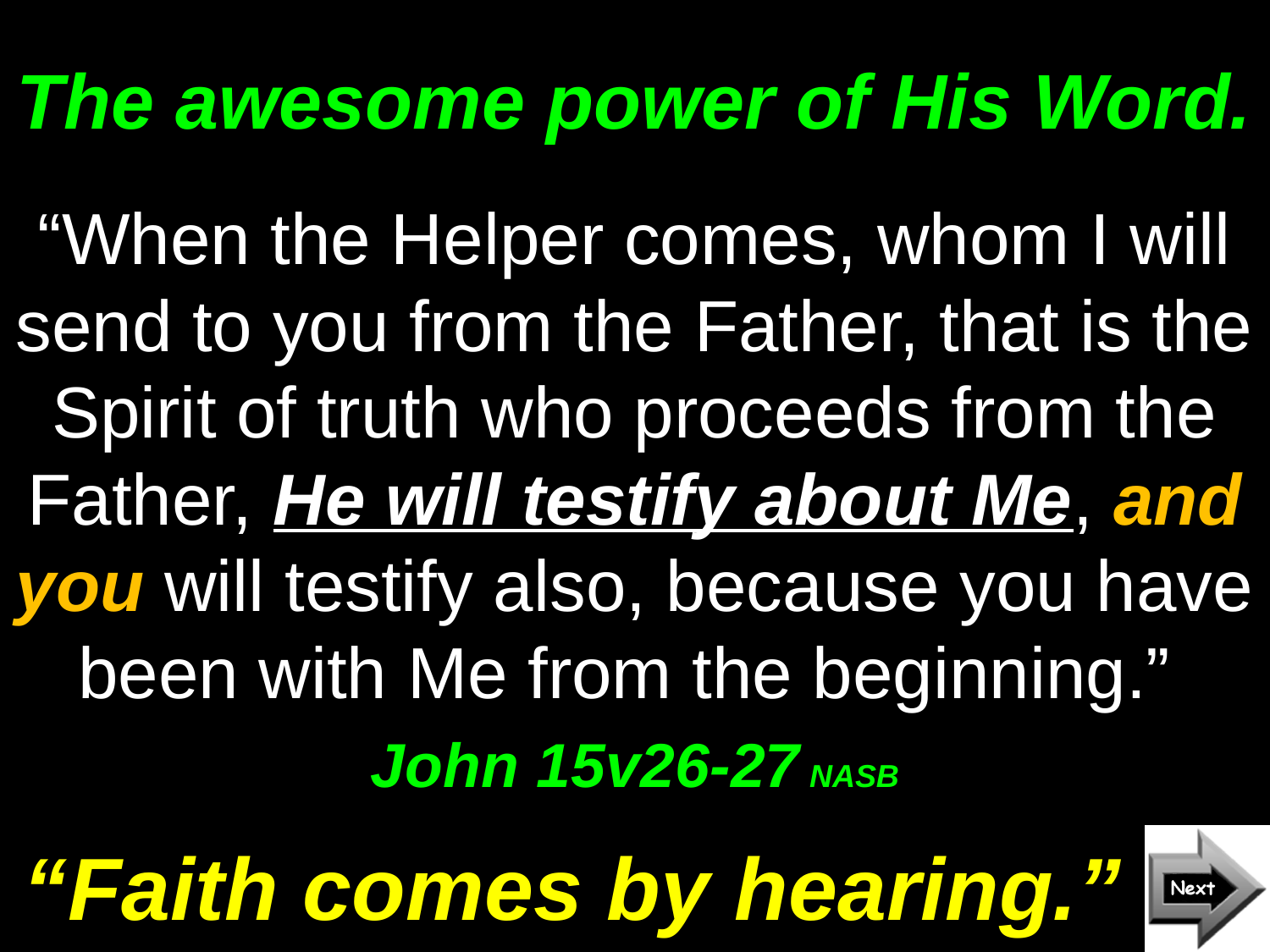

# The awesome power of His Word.
“When the Helper comes, whom I will send to you from the Father, that is the Spirit of truth who proceeds from the Father, He will testify about Me, and you will testify also, because you have been with Me from the beginning.”
John 15v26-27 NASB
“Faith comes by hearing.”